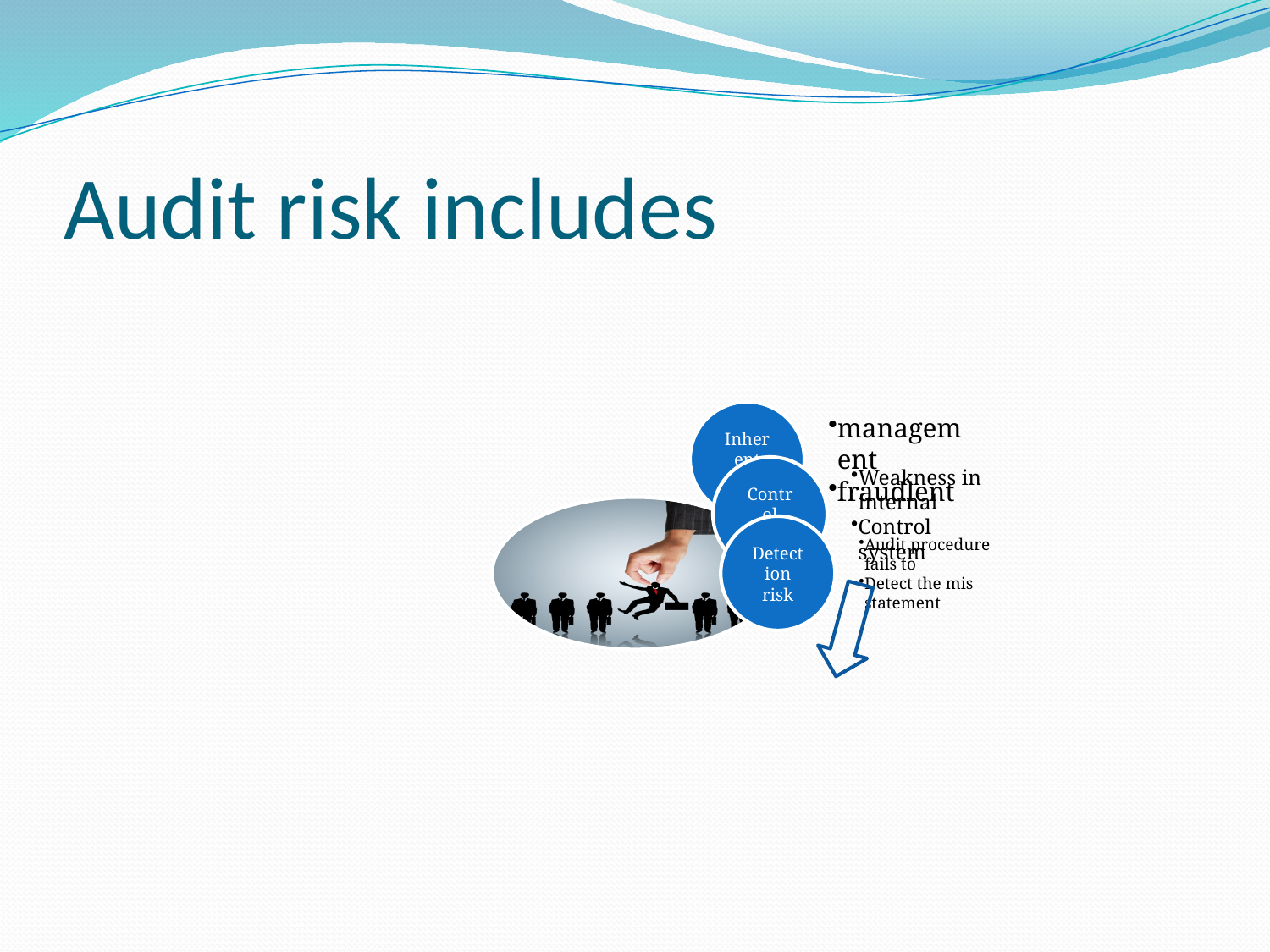

# Audit risk includes
Inherent
risk
management
fraudlent
Control
risk
Detection
risk
Detect the mis statement